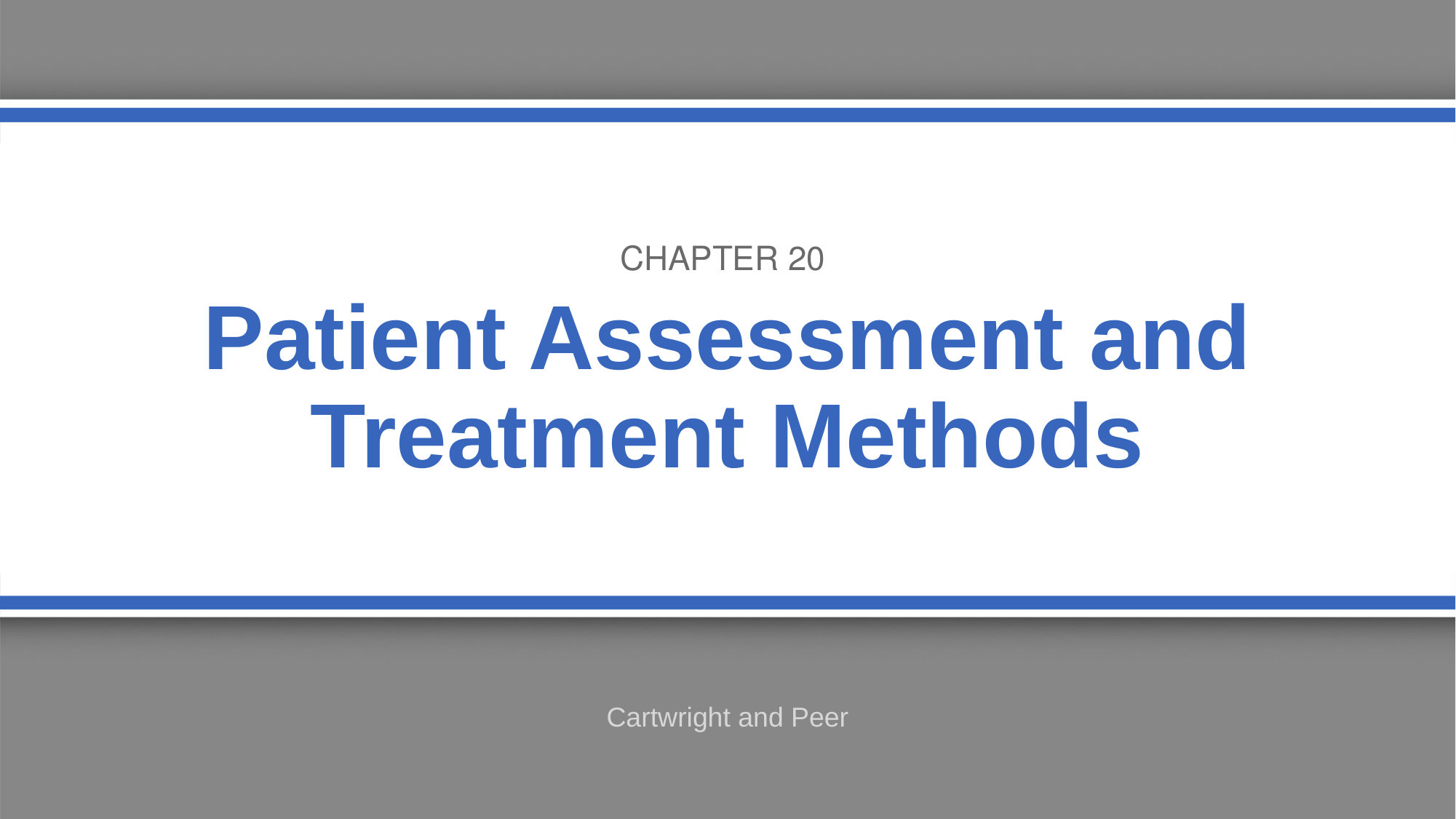

Chapter 20
# Patient Assessment and Treatment Methods
Cartwright and Peer